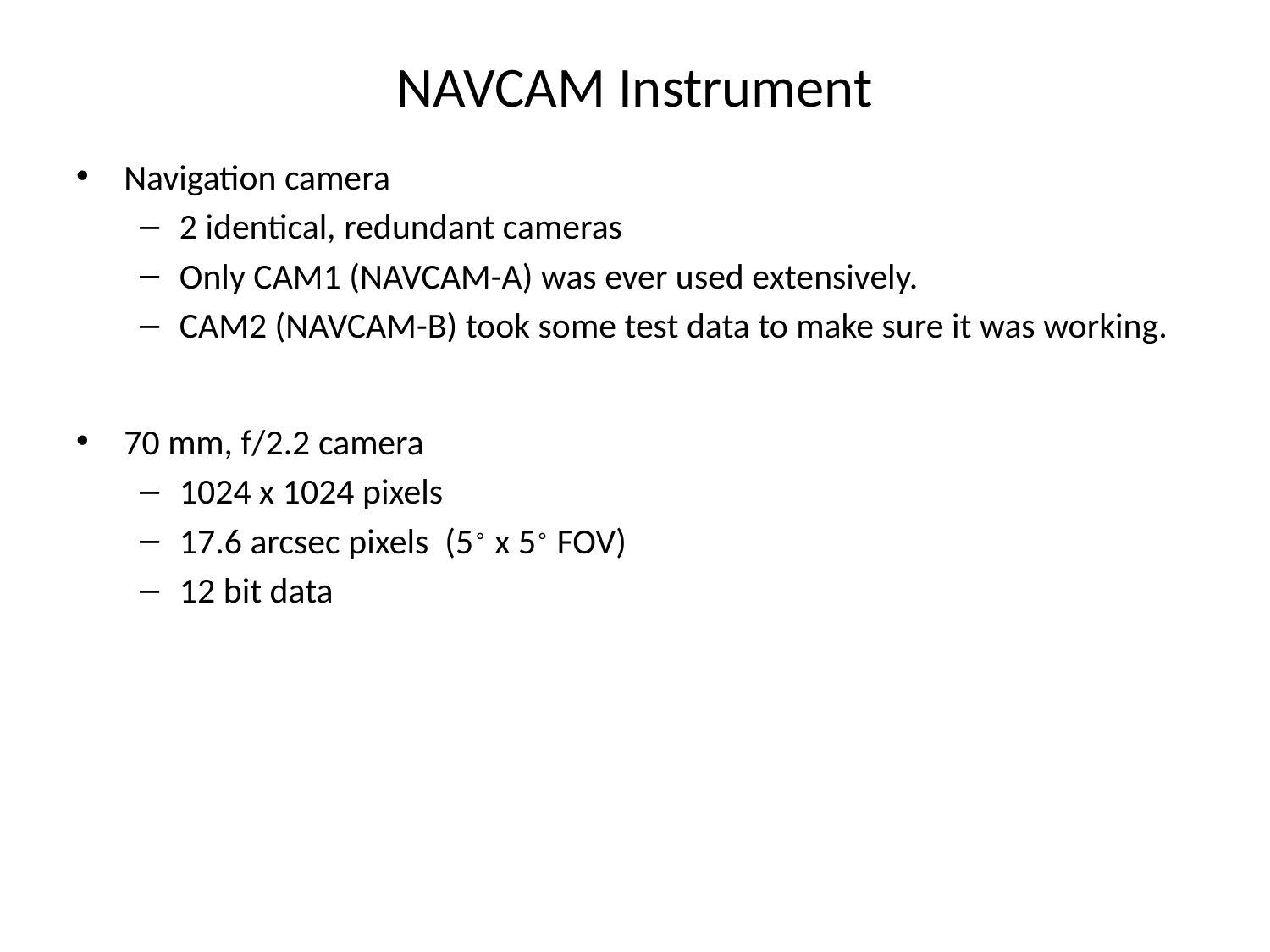

# NAVCAM Instrument
Navigation camera
2 identical, redundant cameras
Only CAM1 (NAVCAM-A) was ever used extensively.
CAM2 (NAVCAM-B) took some test data to make sure it was working.

70 mm, f/2.2 camera
1024 x 1024 pixels
17.6 arcsec pixels  (5∘ x 5∘ FOV)
12 bit data